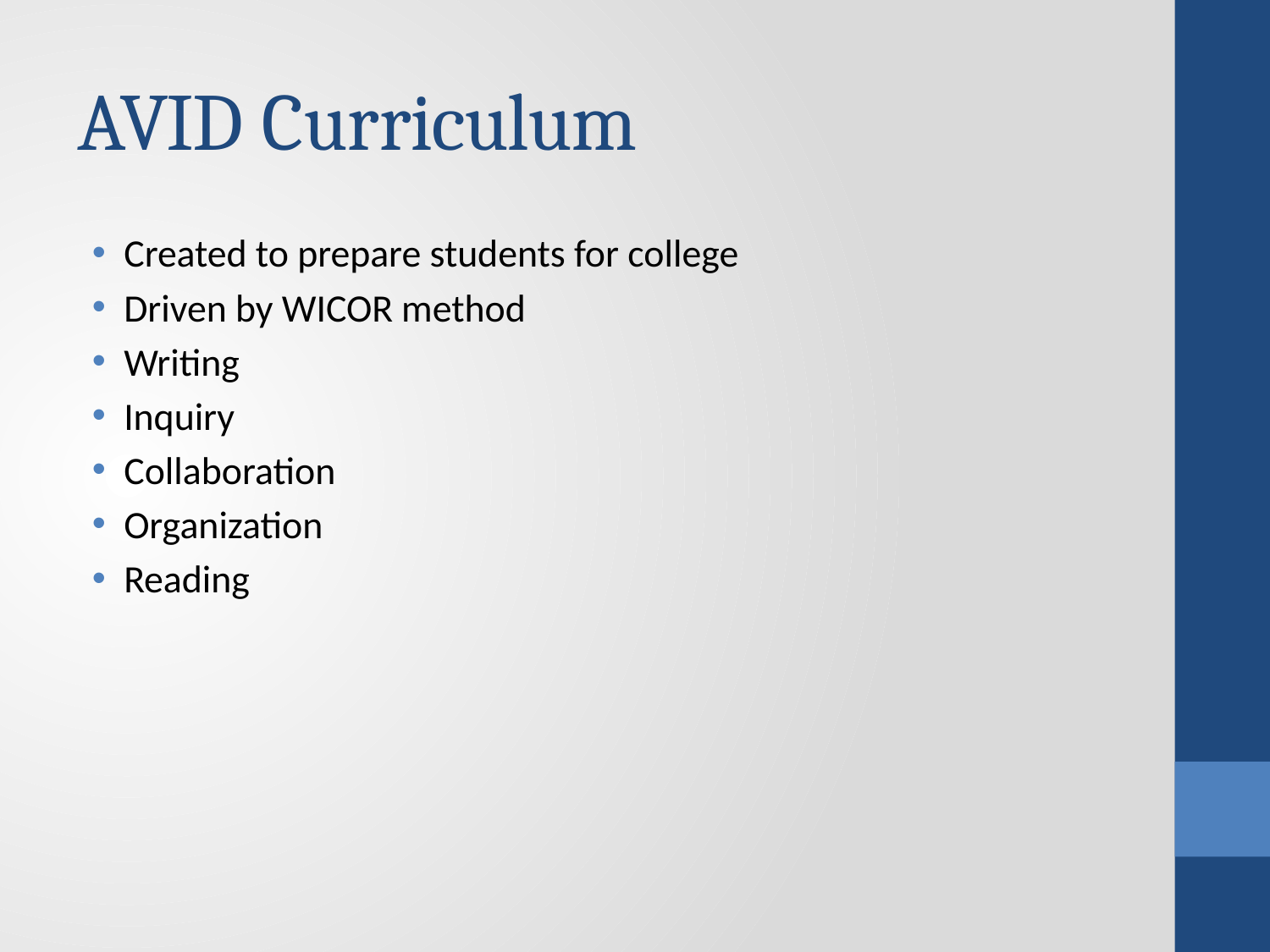

# AVID Curriculum
Created to prepare students for college
Driven by WICOR method
Writing
Inquiry
Collaboration
Organization
Reading